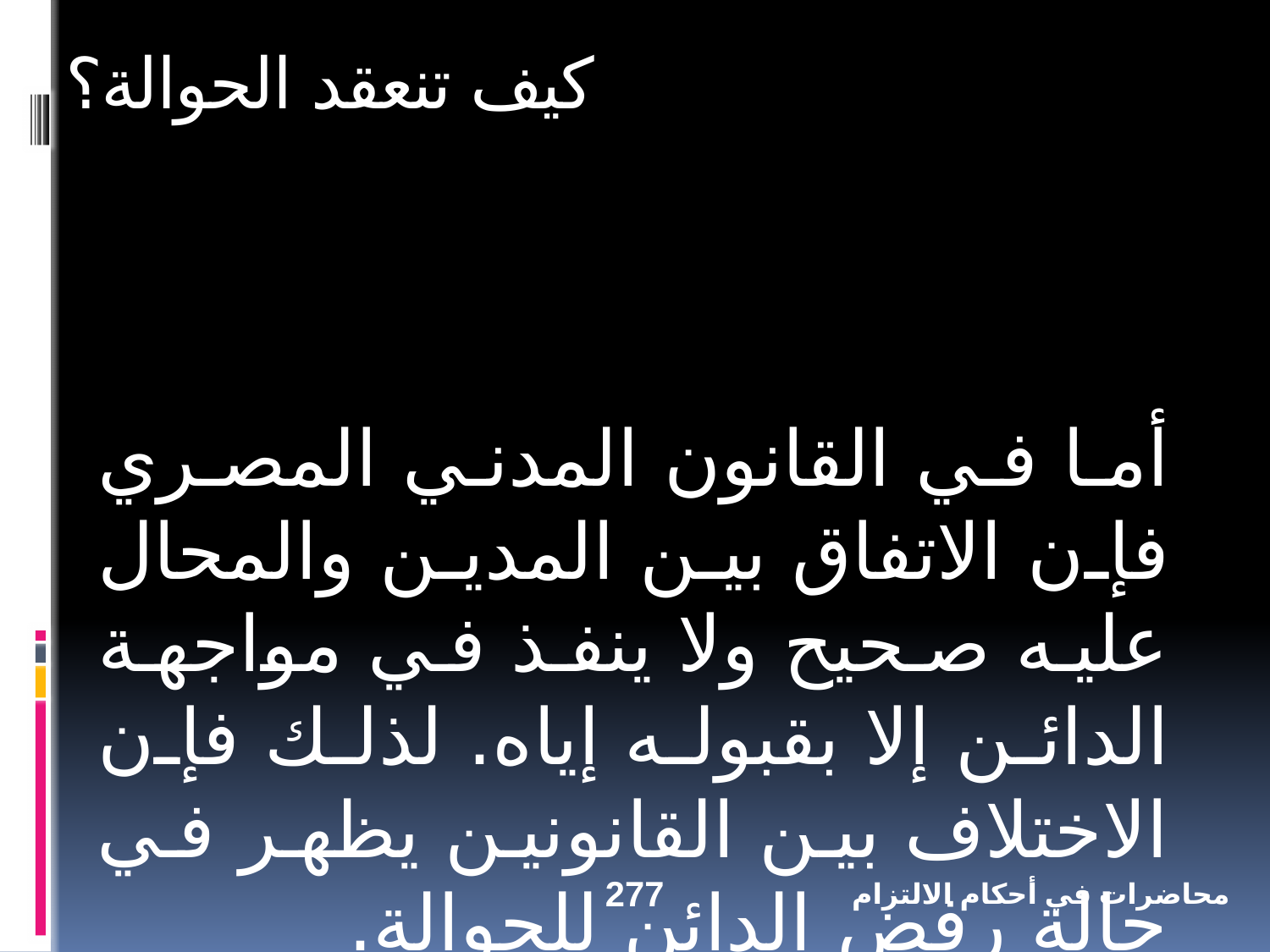

كيف تنعقد الحوالة؟
أما في القانون المدني المصري فإن الاتفاق بين المدين والمحال عليه صحيح ولا ينفذ في مواجهة الدائن إلا بقبوله إياه. لذلك فإن الاختلاف بين القانونين يظهر في حالة رفض الدائن للحوالة.
277
محاضرات في أحكام الالتزام